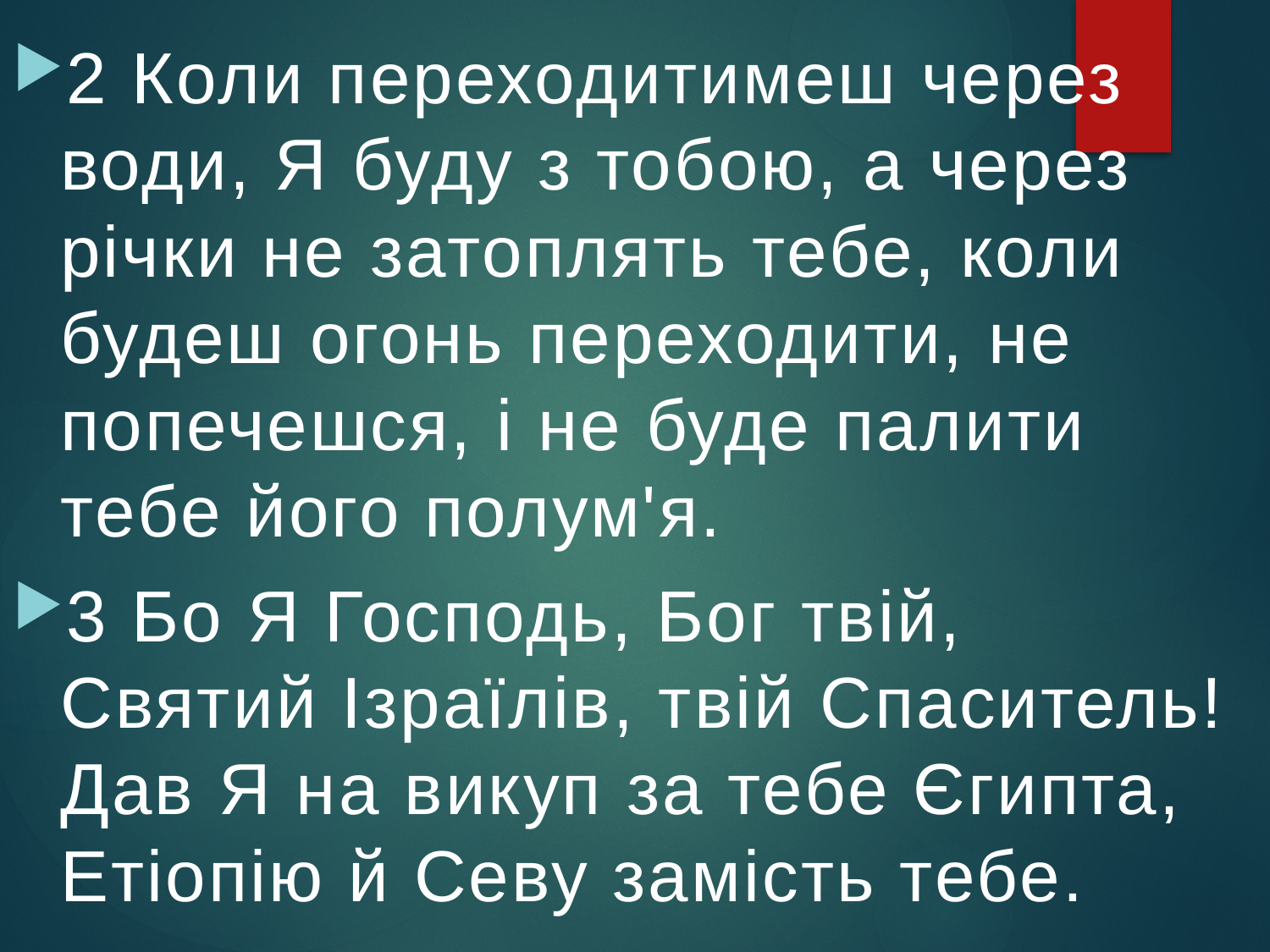

2 Коли переходитимеш через води, Я буду з тобою, а через річки не затоплять тебе, коли будеш огонь переходити, не попечешся, і не буде палити тебе його полум'я.
3 Бо Я Господь, Бог твій, Святий Ізраїлів, твій Спаситель! Дав Я на викуп за тебе Єгипта, Етіопію й Севу замість тебе.